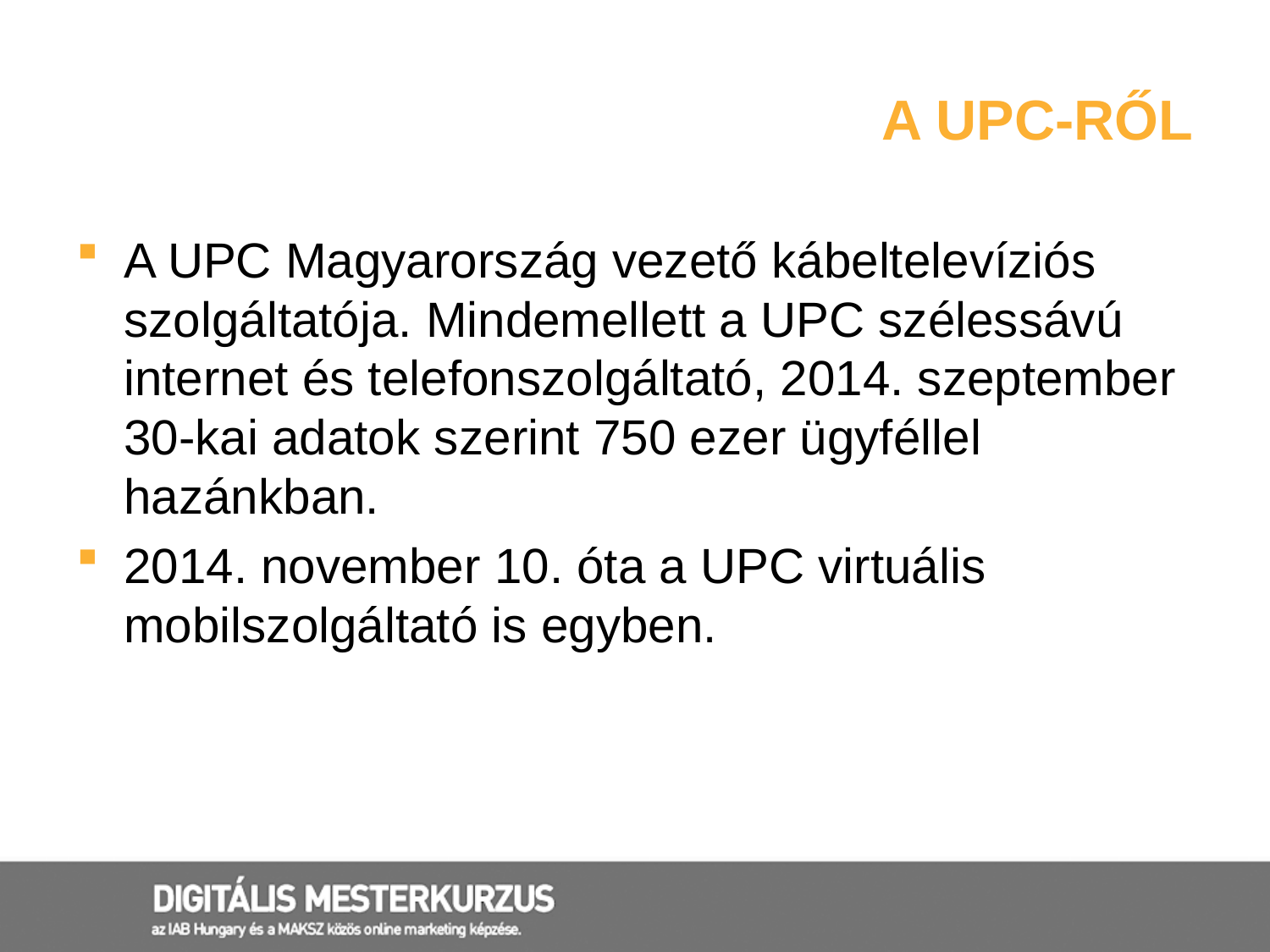

# A UPC-ről
A UPC Magyarország vezető kábeltelevíziós szolgáltatója. Mindemellett a UPC szélessávú internet és telefonszolgáltató, 2014. szeptember 30-kai adatok szerint 750 ezer ügyféllel hazánkban.
2014. november 10. óta a UPC virtuális mobilszolgáltató is egyben.